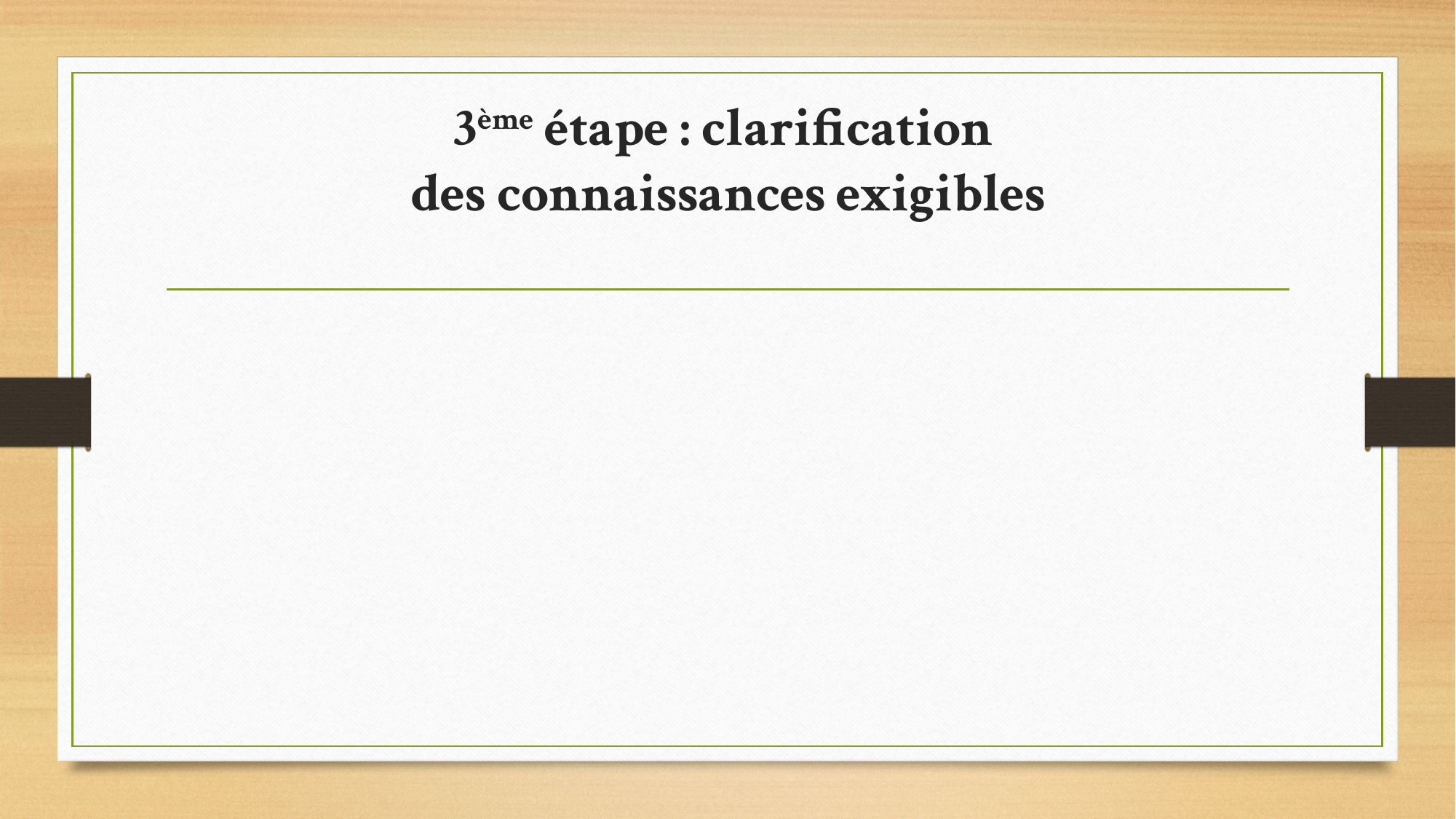

# 3ème étape : clarification des connaissances exigibles